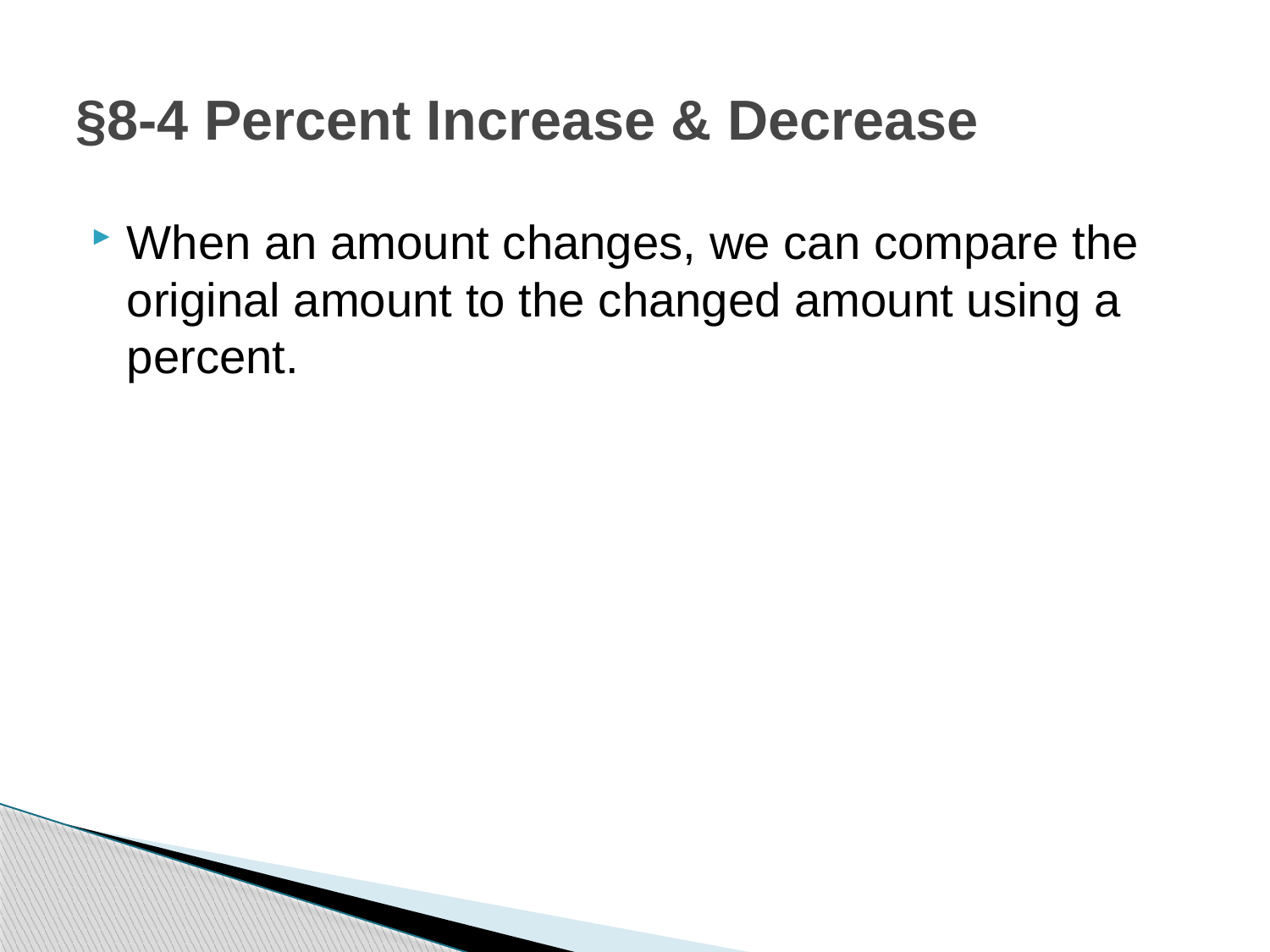

# §8-4 Percent Increase & Decrease
When an amount changes, we can compare the original amount to the changed amount using a percent.